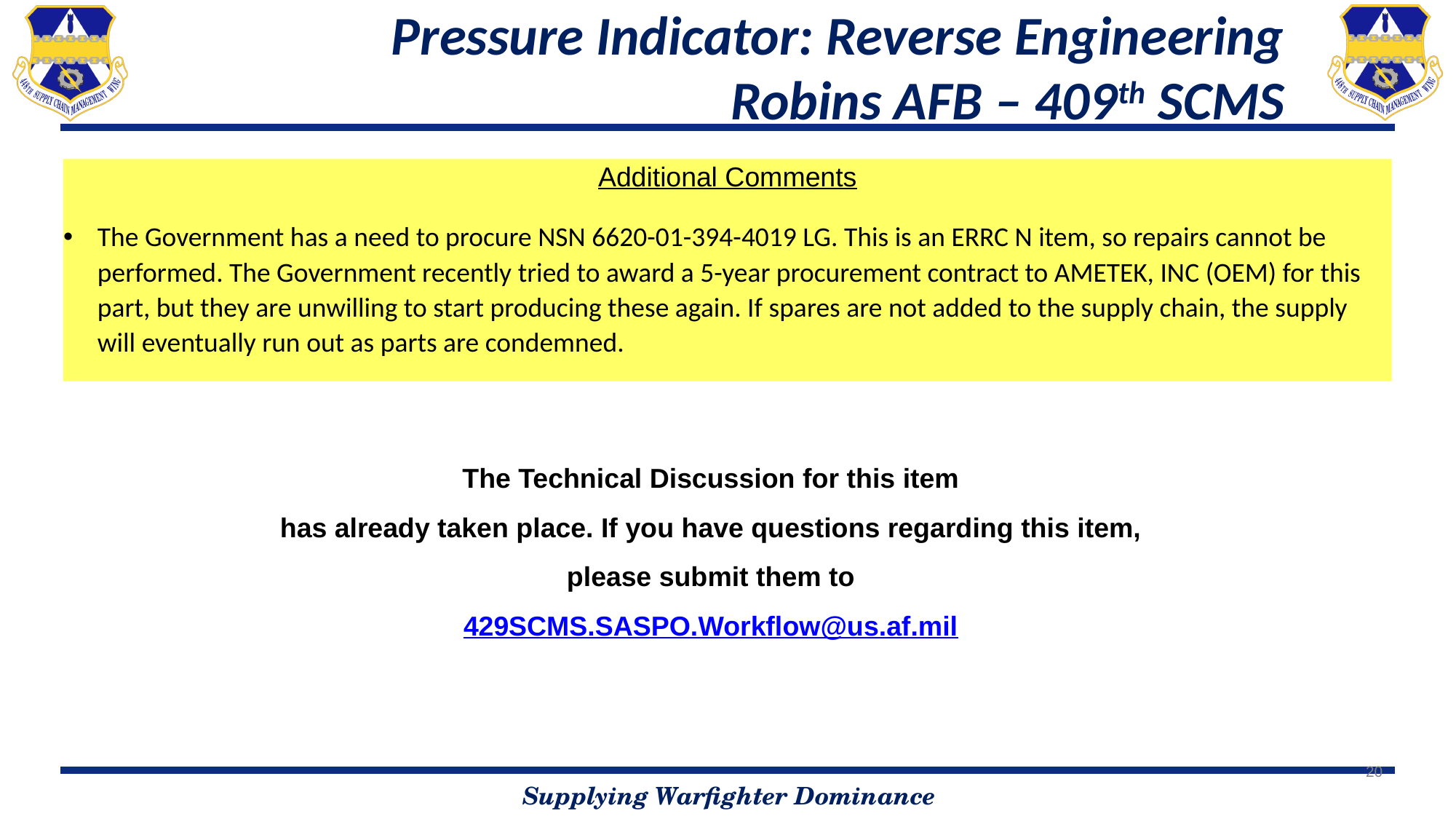

# Pressure Indicator: Reverse Engineering Robins AFB – 409th SCMS
Additional Comments

The Government has a need to procure NSN 6620-01-394-4019 LG. This is an ERRC N item, so repairs cannot be performed. The Government recently tried to award a 5-year procurement contract to AMETEK, INC (OEM) for this part, but they are unwilling to start producing these again. If spares are not added to the supply chain, the supply will eventually run out as parts are condemned.
The Technical Discussion for this item
has already taken place. If you have questions regarding this item,
please submit them to
429SCMS.SASPO.Workflow@us.af.mil
20